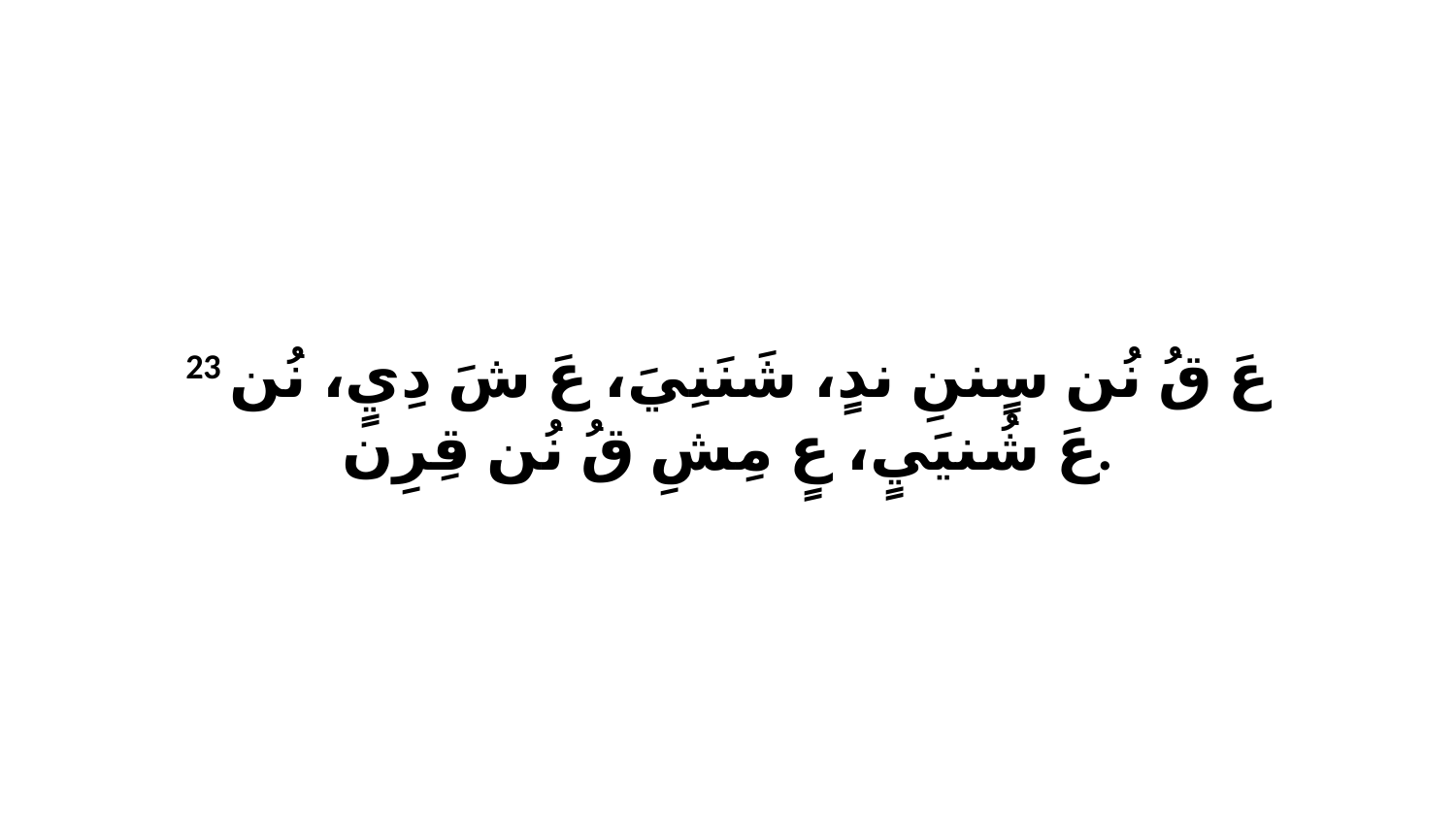

23 عَ قُ نُن سٍننِ ندٍ، شَنَنِيَ، عَ شَ دِيٍ، نُن عَ شُنيَيٍ، عٍ مِشِ قُ نُن قِرِن.